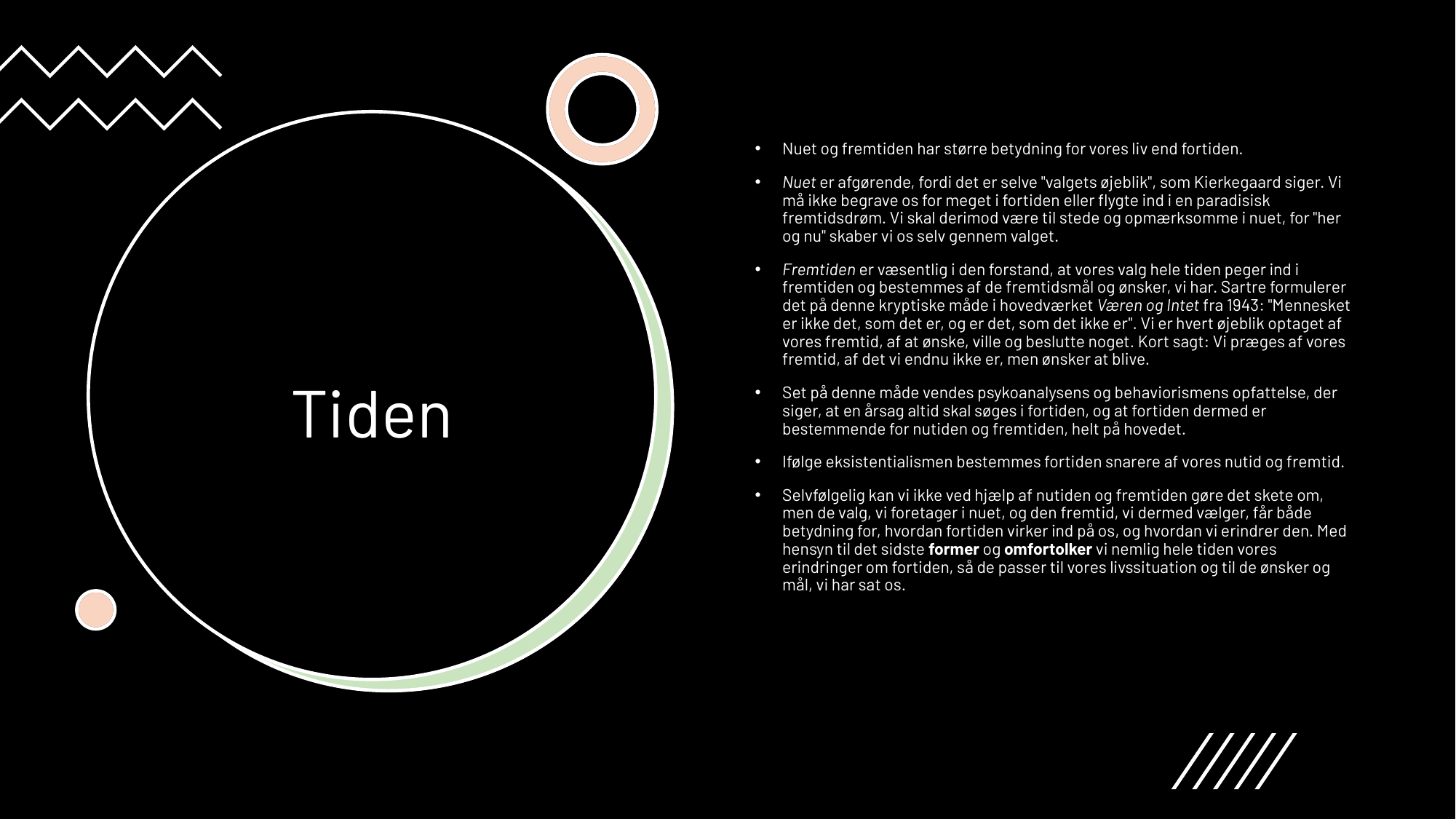

Nuet og fremtiden har større betydning for vores liv end fortiden.
Nuet er afgørende, fordi det er selve "valgets øjeblik", som Kierkegaard siger. Vi må ikke begrave os for meget i fortiden eller flygte ind i en paradisisk fremtidsdrøm. Vi skal derimod være til stede og opmærksomme i nuet, for "her og nu" skaber vi os selv gennem valget.
Fremtiden er væsentlig i den forstand, at vores valg hele tiden peger ind i fremtiden og bestemmes af de fremtidsmål og ønsker, vi har. Sartre formulerer det på denne kryptiske måde i hovedværket Væren og Intet fra 1943: "Mennesket er ikke det, som det er, og er det, som det ikke er". Vi er hvert øjeblik optaget af vores fremtid, af at ønske, ville og beslutte noget. Kort sagt: Vi præges af vores fremtid, af det vi endnu ikke er, men ønsker at blive.
Set på denne måde vendes psykoanalysens og behaviorismens opfattelse, der siger, at en årsag altid skal søges i fortiden, og at fortiden dermed er bestemmende for nutiden og fremtiden, helt på hovedet.
Ifølge eksistentialismen bestemmes fortiden snarere af vores nutid og fremtid.
Selvfølgelig kan vi ikke ved hjælp af nutiden og fremtiden gøre det skete om, men de valg, vi foretager i nuet, og den fremtid, vi dermed vælger, får både betydning for, hvordan fortiden virker ind på os, og hvordan vi erindrer den. Med hensyn til det sidste former og omfortolker vi nemlig hele tiden vores erindringer om fortiden, så de passer til vores livssituation og til de ønsker og mål, vi har sat os.
# Tiden